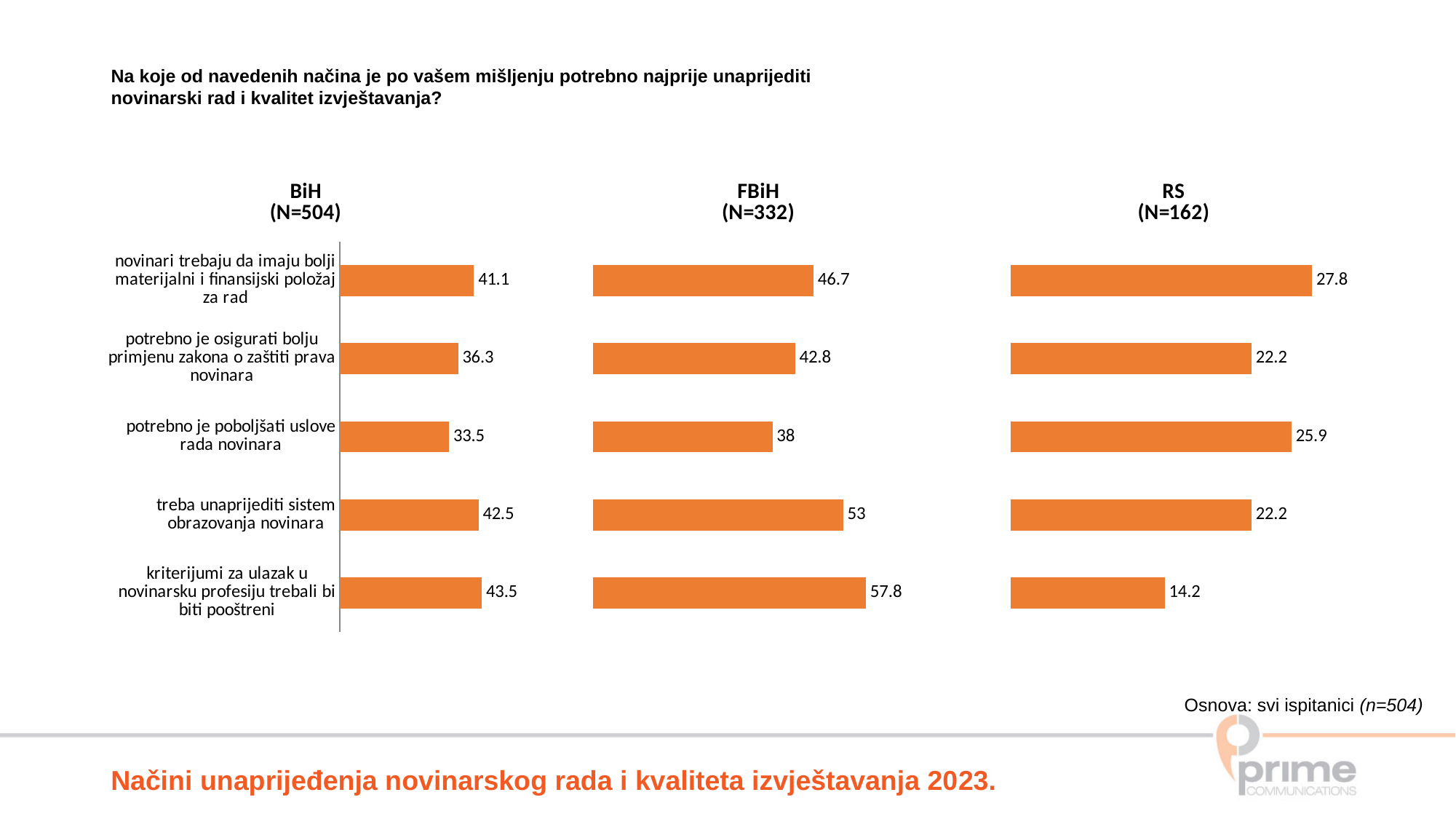

Na koje od navedenih načina je po vašem mišljenju potrebno najprije unaprijediti
novinarski rad i kvalitet izvještavanja?

### Chart: BiH
(N=504)

| Category | Series 1 |
|---|---|
| kriterijumi za ulazak u novinarsku profesiju trebali bi biti pooštreni | 43.5 |
| treba unaprijediti sistem obrazovanja novinara | 42.5 |
| potrebno je poboljšati uslove rada novinara | 33.5 |
| potrebno je osigurati bolju primjenu zakona o zaštiti prava novinara | 36.30000000000001 |
| novinari trebaju da imaju bolji materijalni i finansijski položaj za rad | 41.1 |

### Chart: FBiH
(N=332)

| Category | Series 1 |
|---|---|
| kriterijumi za ulazak u novinarsku profesiju trebali bi biti pooštreni | 57.8 |
| treba unaprijediti sistem obrazovanja novinara | 53.0 |
| potrebno je poboljšati uslove rada novinara | 38.0 |
| potrebno je osigurati bolju primjenu zakona o zaštiti prava novinara | 42.8 |
| novinari trebaju da imaju bolji materijalni i finansijski položaj za rad | 46.7 |

### Chart: RS
(N=162)

| Category | Series 1 |
|---|---|
| kriterijumi za ulazak u novinarsku profesiju trebali bi biti pooštreni | 14.2 |
| treba unaprijediti sistem obrazovanja novinara | 22.2 |
| potrebno je poboljšati uslove rada novinara | 25.9 |
| potrebno je osigurati bolju primjenu zakona o zaštiti prava novinara | 22.2 |
| novinari trebaju da imaju bolji materijalni i finansijski položaj za rad | 27.8 |
Osnova: svi ispitanici (n=504)

Načini unaprijeđenja novinarskog rada i kvaliteta izvještavanja 2023.